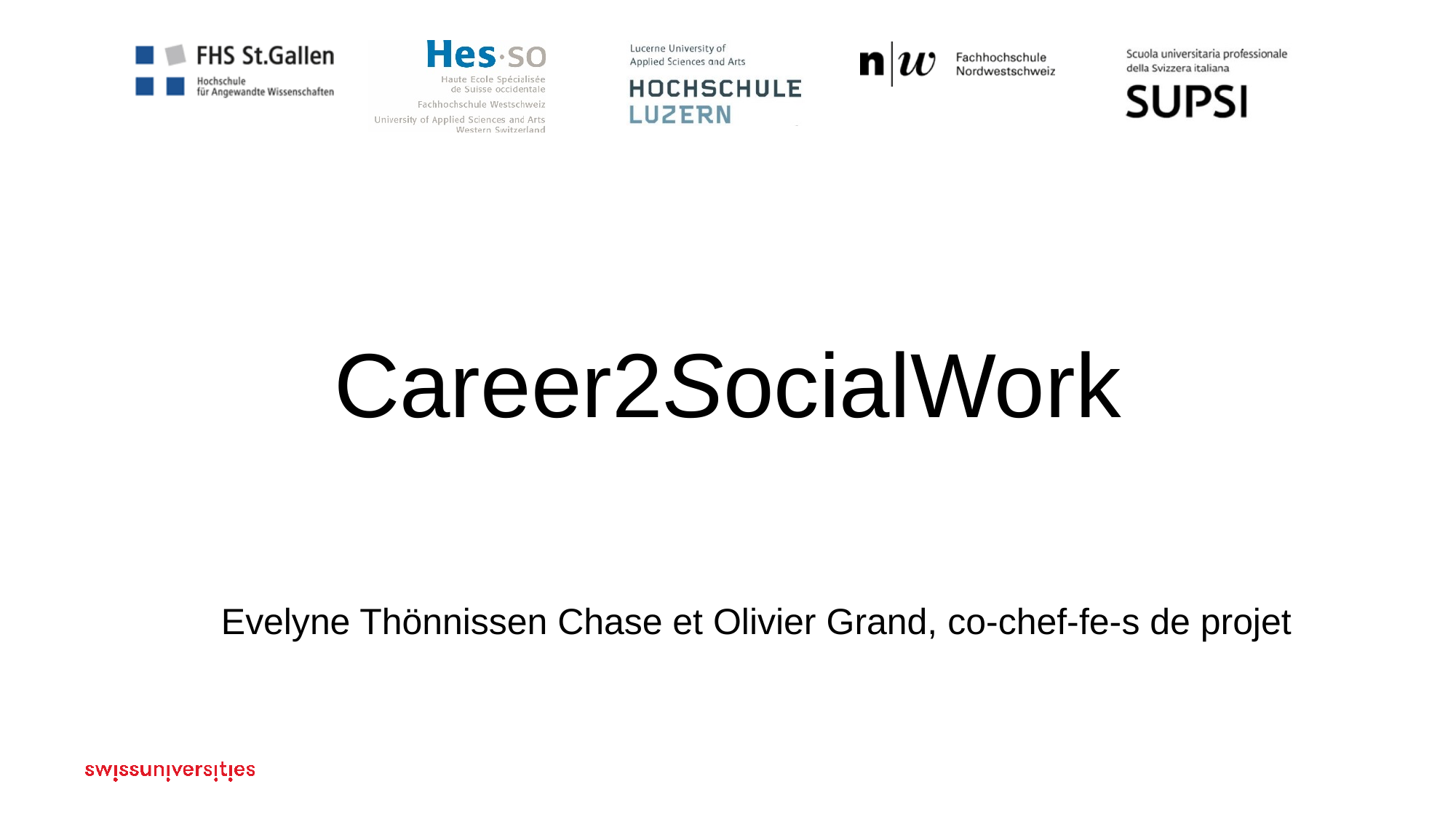

# Career2SocialWork
Evelyne Thönnissen Chase et Olivier Grand, co-chef-fe-s de projet